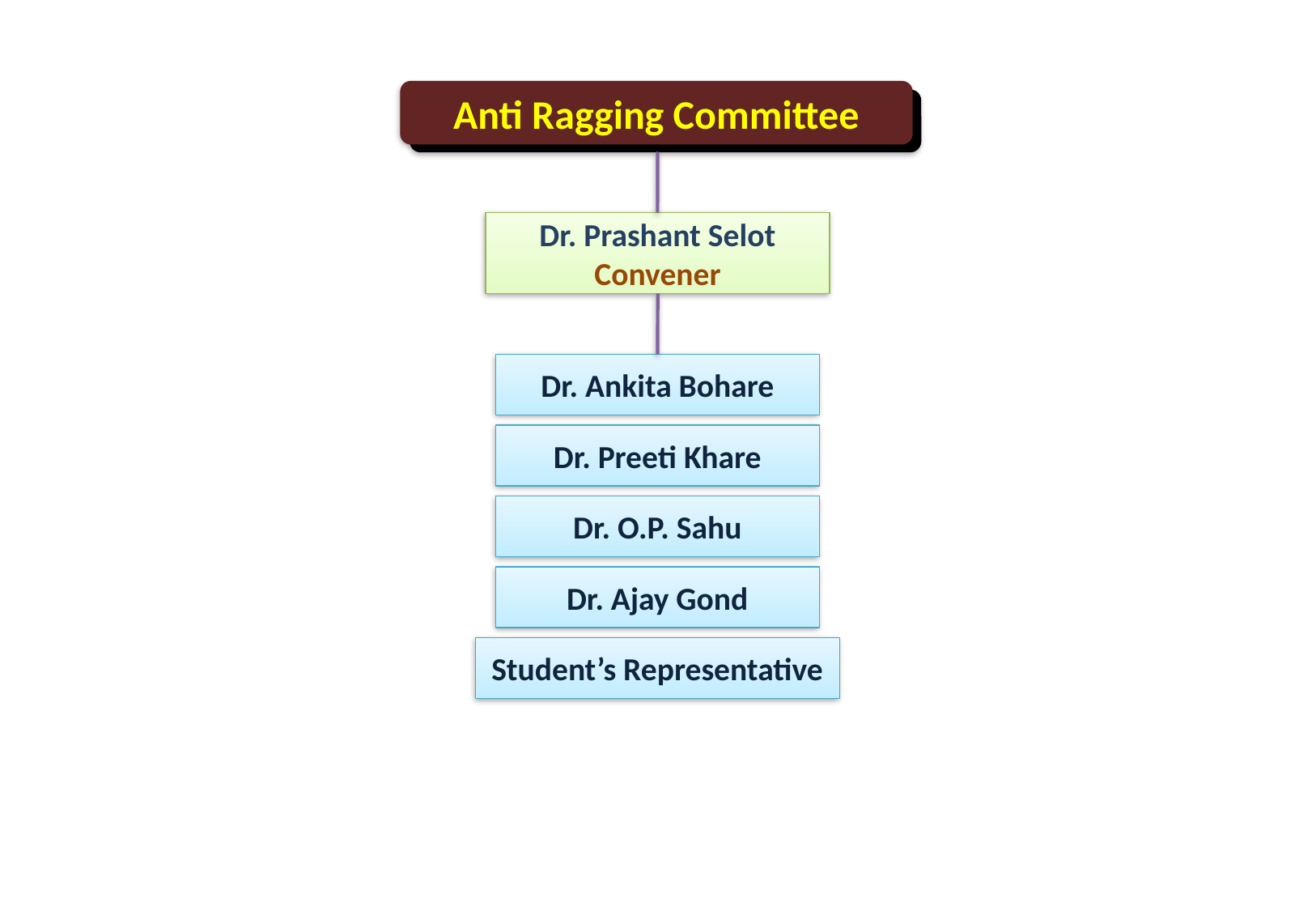

Anti Ragging Committee

Dr. Prashant Selot
Convener
Dr. Ankita Bohare
Dr. Preeti Khare
Dr. O.P. Sahu
Dr. Ajay Gond
Student’s Representative